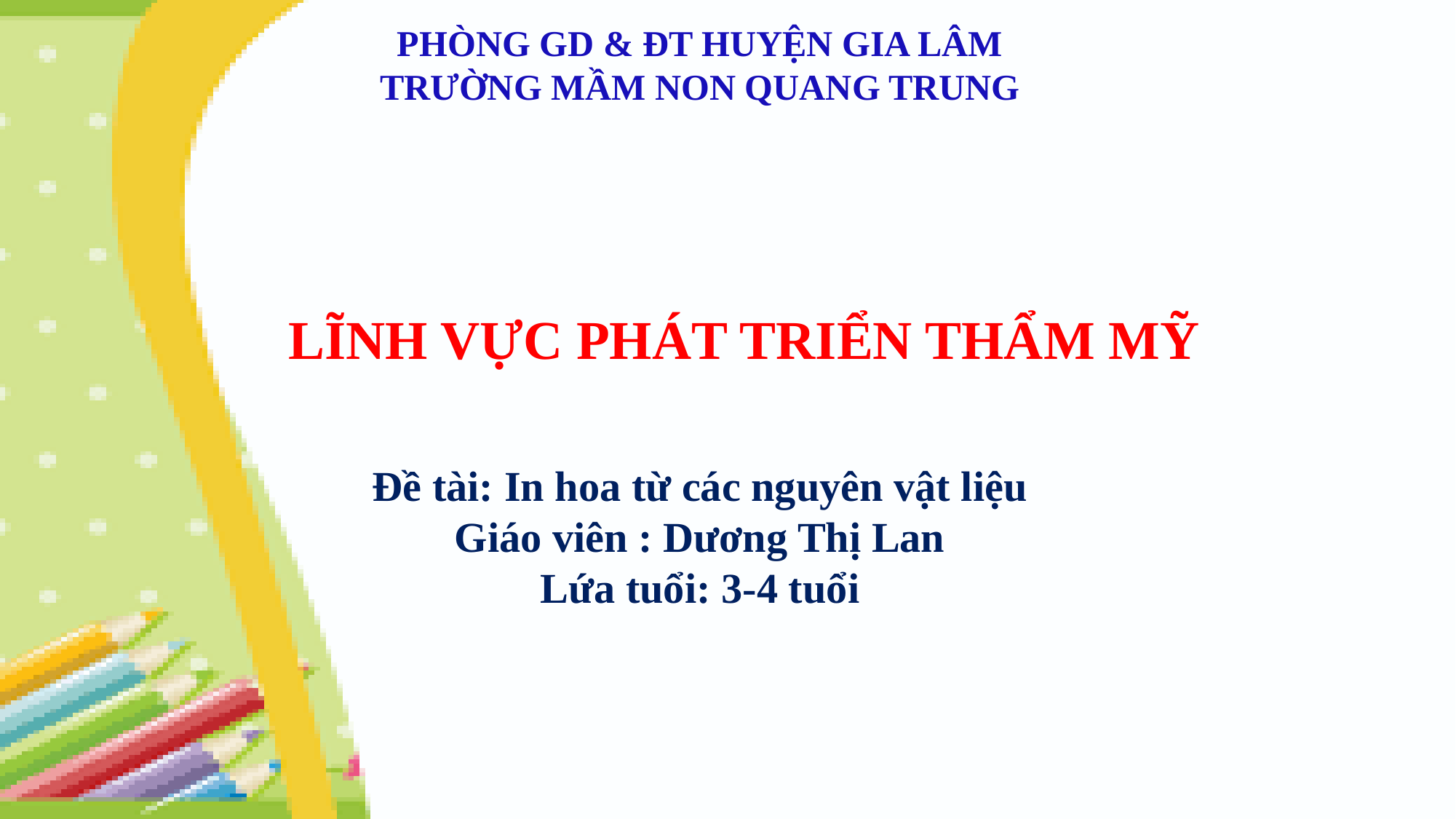

PHÒNG GD & ĐT HUYỆN GIA LÂM
TRƯỜNG MẦM NON QUANG TRUNG
LĨNH VỰC PHÁT TRIỂN THẨM MỸ
Đề tài: In hoa từ các nguyên vật liệu
Giáo viên : Dương Thị Lan
Lứa tuổi: 3-4 tuổi